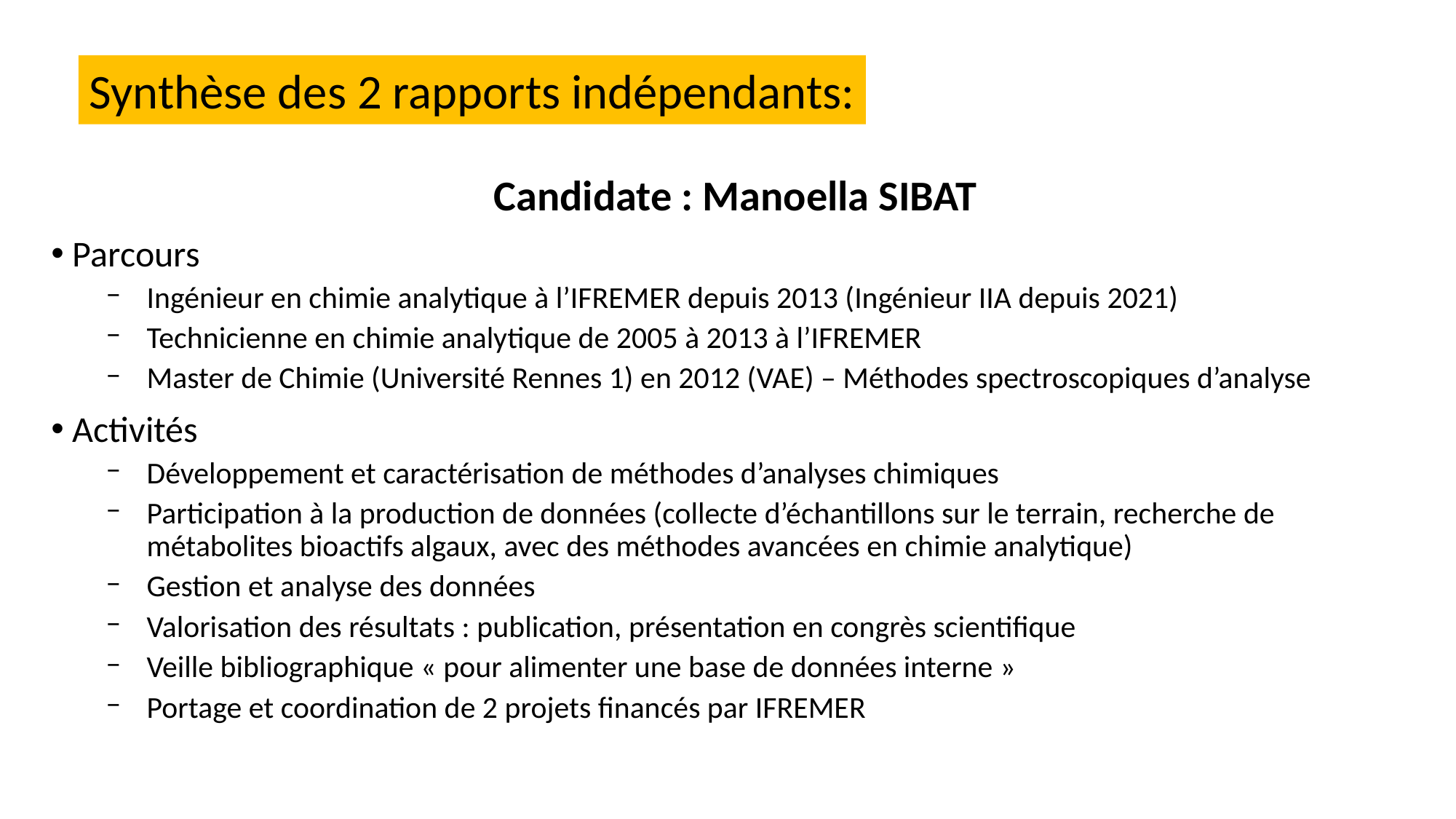

Synthèse des 2 rapports indépendants:
Candidate : Manoella SIBAT
Parcours
Ingénieur en chimie analytique à l’IFREMER depuis 2013 (Ingénieur IIA depuis 2021)
Technicienne en chimie analytique de 2005 à 2013 à l’IFREMER
Master de Chimie (Université Rennes 1) en 2012 (VAE) – Méthodes spectroscopiques d’analyse
Activités
Développement et caractérisation de méthodes d’analyses chimiques
Participation à la production de données (collecte d’échantillons sur le terrain, recherche de métabolites bioactifs algaux, avec des méthodes avancées en chimie analytique)
Gestion et analyse des données
Valorisation des résultats : publication, présentation en congrès scientifique
Veille bibliographique « pour alimenter une base de données interne »
Portage et coordination de 2 projets financés par IFREMER